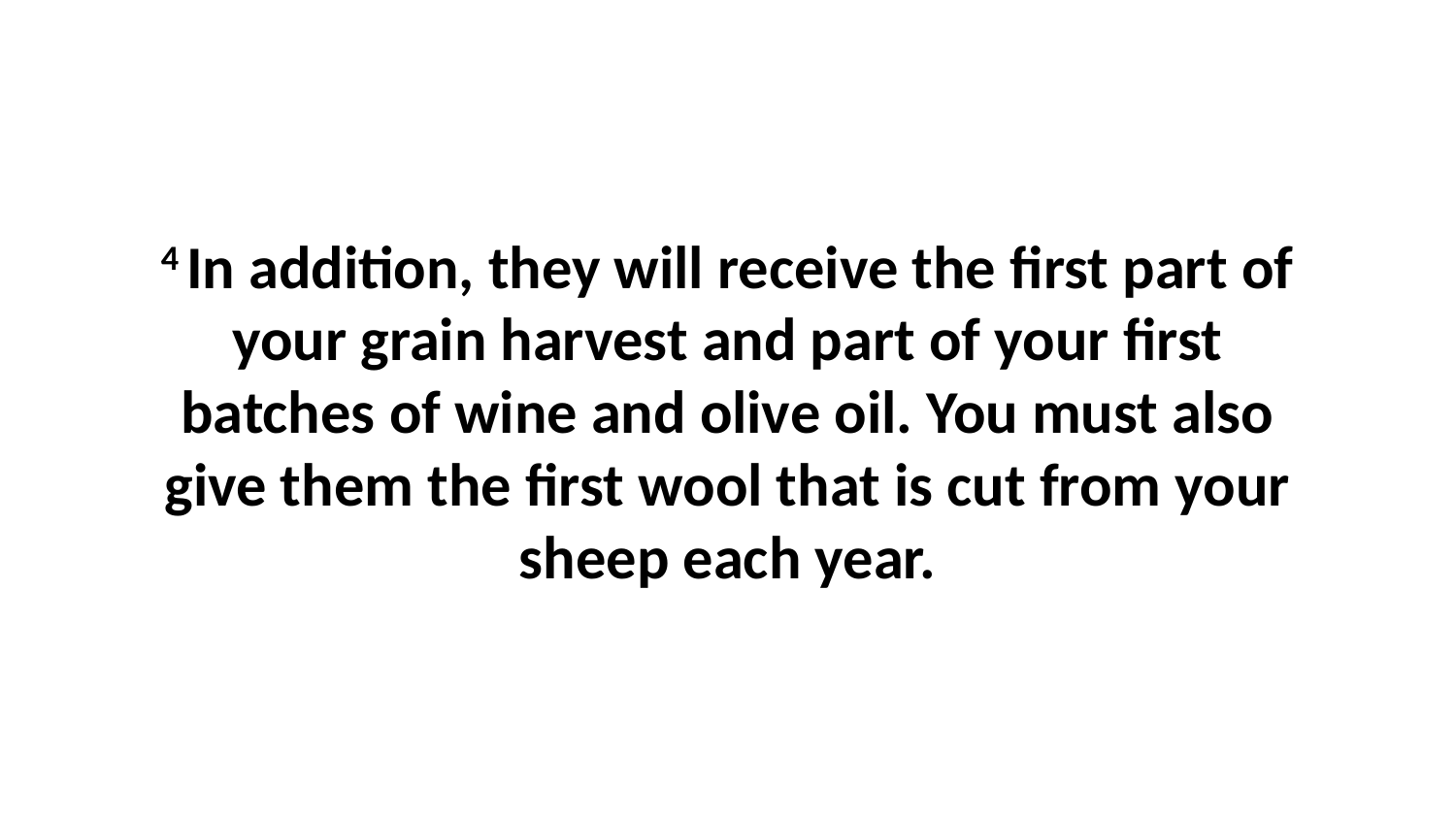

4 In addition, they will receive the first part of your grain harvest and part of your first batches of wine and olive oil. You must also give them the first wool that is cut from your sheep each year.